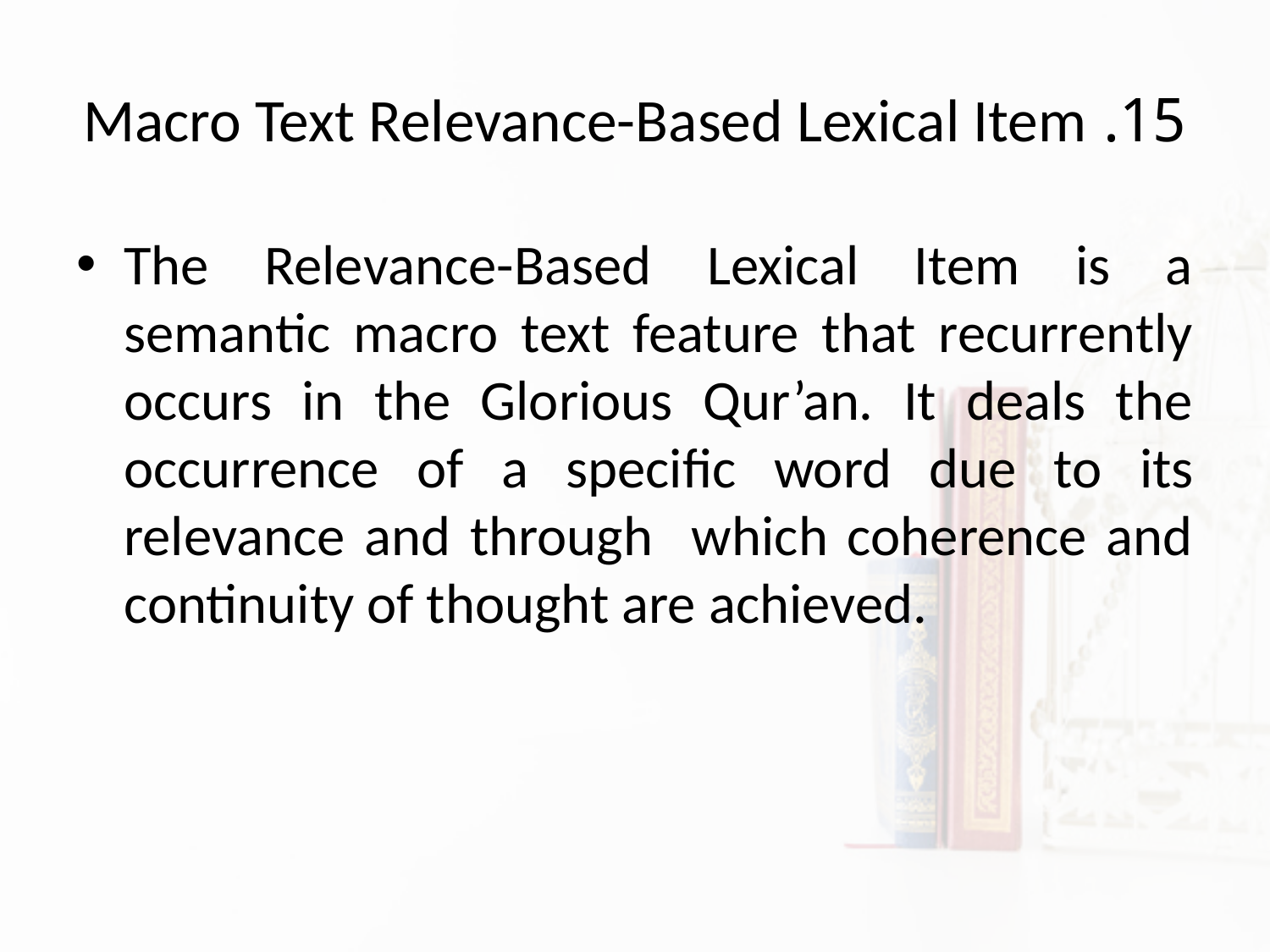

# 15. Macro Text Relevance-Based Lexical Item
The Relevance-Based Lexical Item is a semantic macro text feature that recurrently occurs in the Glorious Qur’an. It deals the occurrence of a speciﬁc word due to its relevance and through  which coherence and continuity of thought are achieved.